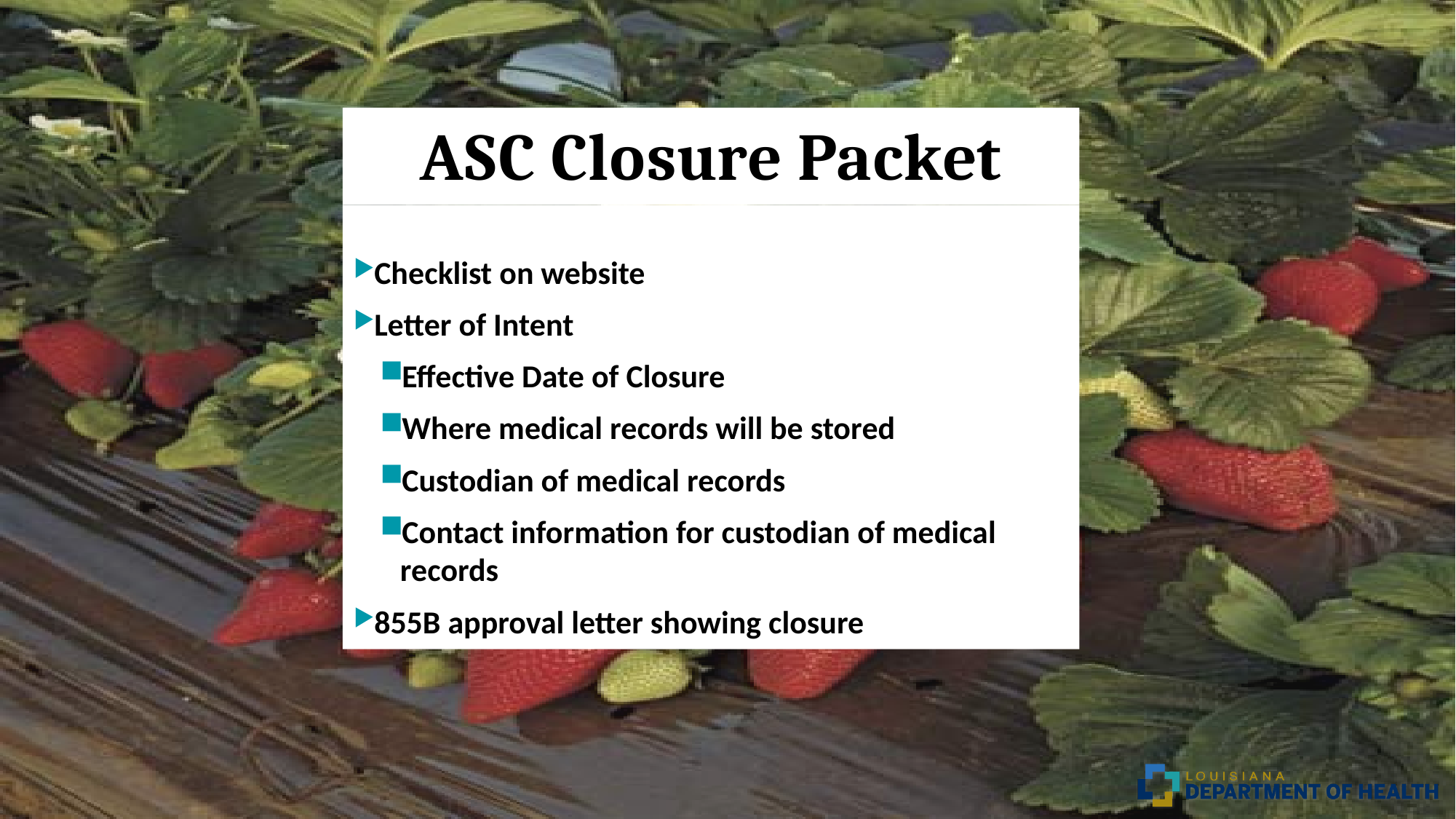

# ASC Closure Packet

Checklist on website
Letter of Intent
Effective Date of Closure
Where medical records will be stored
Custodian of medical records
Contact information for custodian of medical records
855B approval letter showing closure